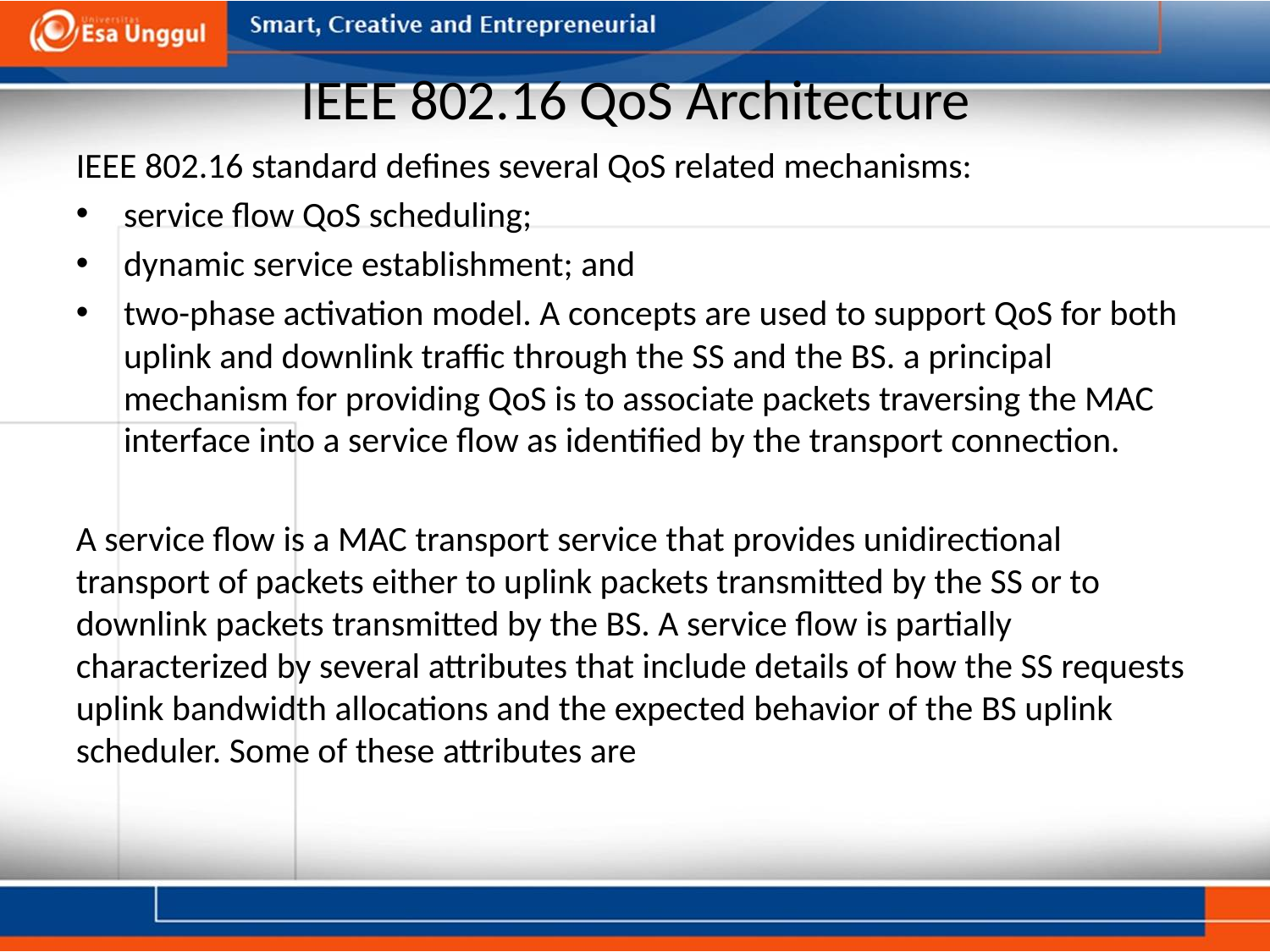

# IEEE 802.16 QoS Architecture
IEEE 802.16 standard defines several QoS related mechanisms:
service flow QoS scheduling;
dynamic service establishment; and
two-phase activation model. A concepts are used to support QoS for both uplink and downlink traffic through the SS and the BS. a principal mechanism for providing QoS is to associate packets traversing the MAC interface into a service flow as identified by the transport connection.

A service flow is a MAC transport service that provides unidirectional transport of packets either to uplink packets transmitted by the SS or to downlink packets transmitted by the BS. A service flow is partially characterized by several attributes that include details of how the SS requests uplink bandwidth allocations and the expected behavior of the BS uplink scheduler. Some of these attributes are